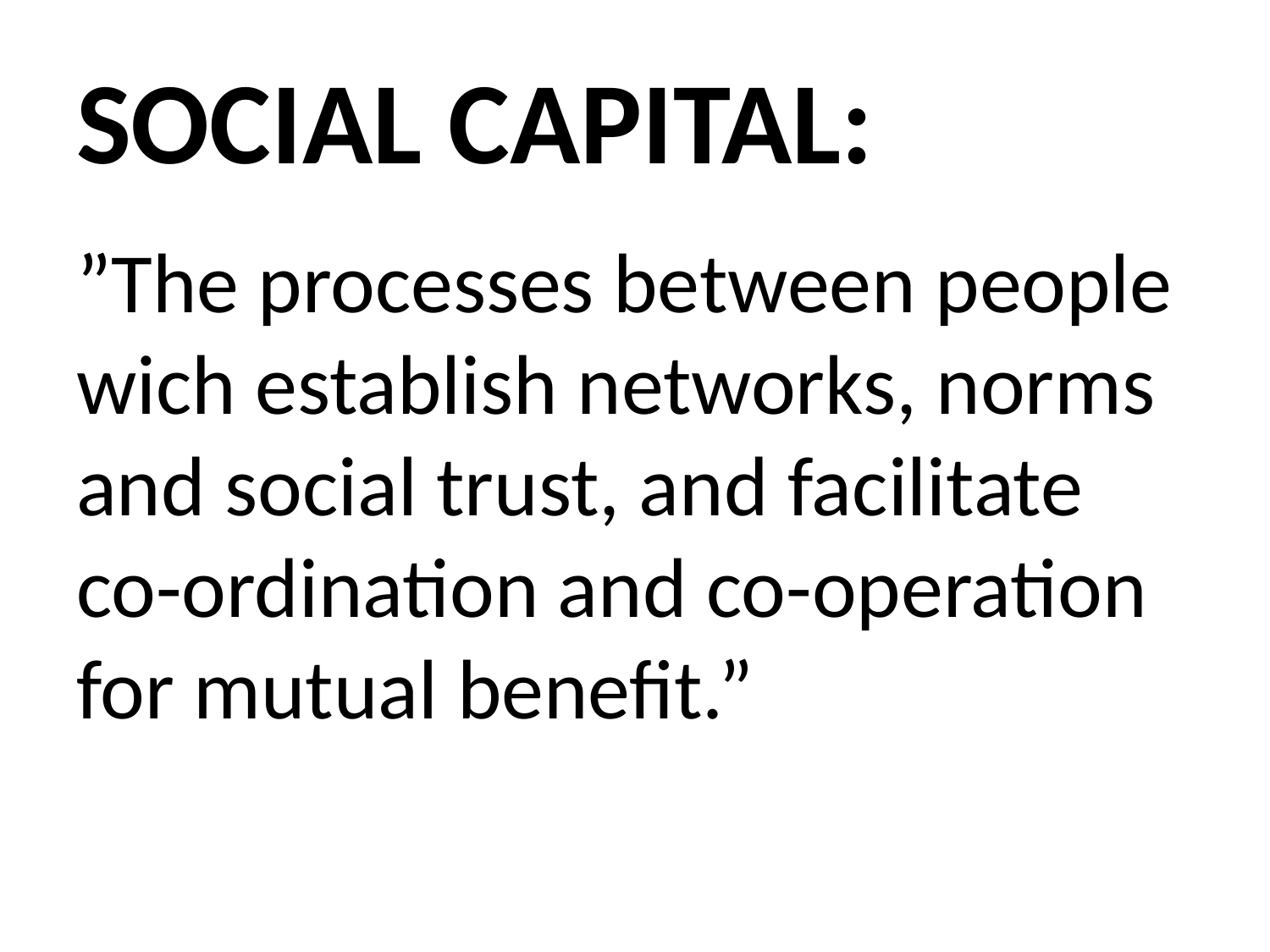

# SOCIAL CAPITAL:
”The processes between people wich establish networks, norms and social trust, and facilitate co-ordination and co-operation for mutual benefit.”